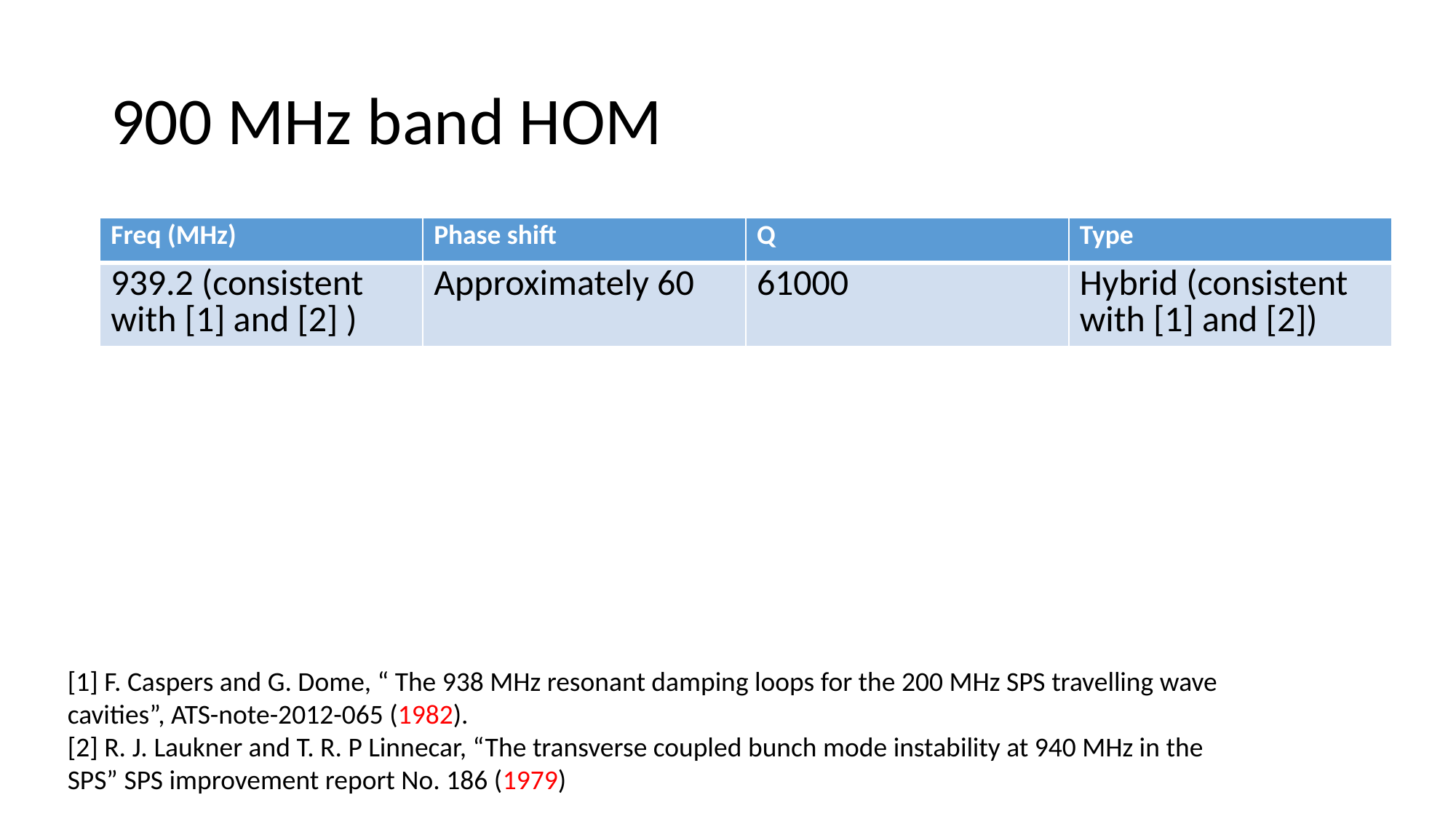

# 900 MHz band HOM
| Freq (MHz) | Phase shift | Q | Type |
| --- | --- | --- | --- |
| 939.2 (consistent with [1] and [2] ) | Approximately 60 | 61000 | Hybrid (consistent with [1] and [2]) |
[1] F. Caspers and G. Dome, “ The 938 MHz resonant damping loops for the 200 MHz SPS travelling wave cavities”, ATS-note-2012-065 (1982).
[2] R. J. Laukner and T. R. P Linnecar, “The transverse coupled bunch mode instability at 940 MHz in the SPS” SPS improvement report No. 186 (1979)